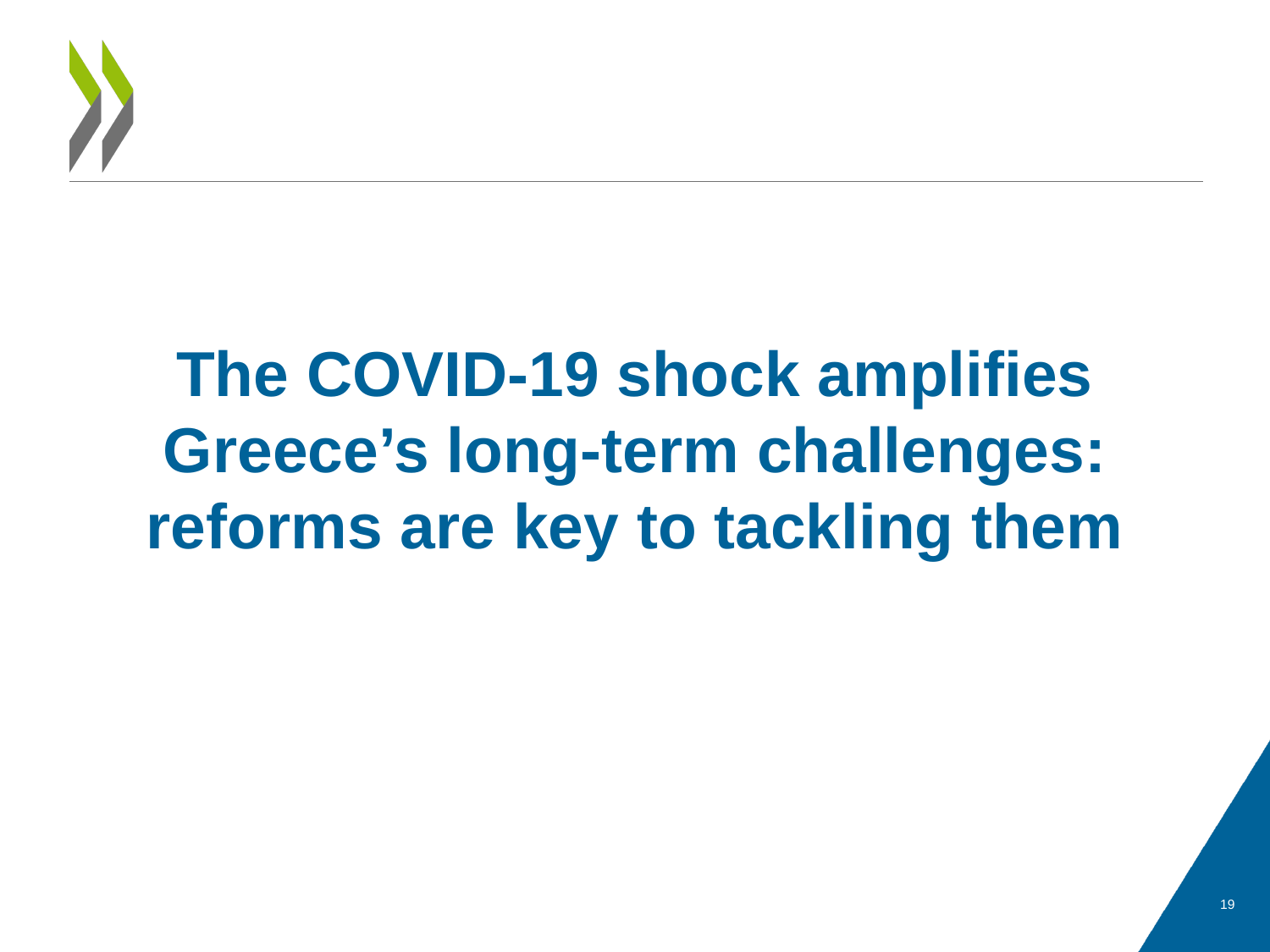

# The COVID-19 shock amplifies Greece’s long-term challenges: reforms are key to tackling them
19